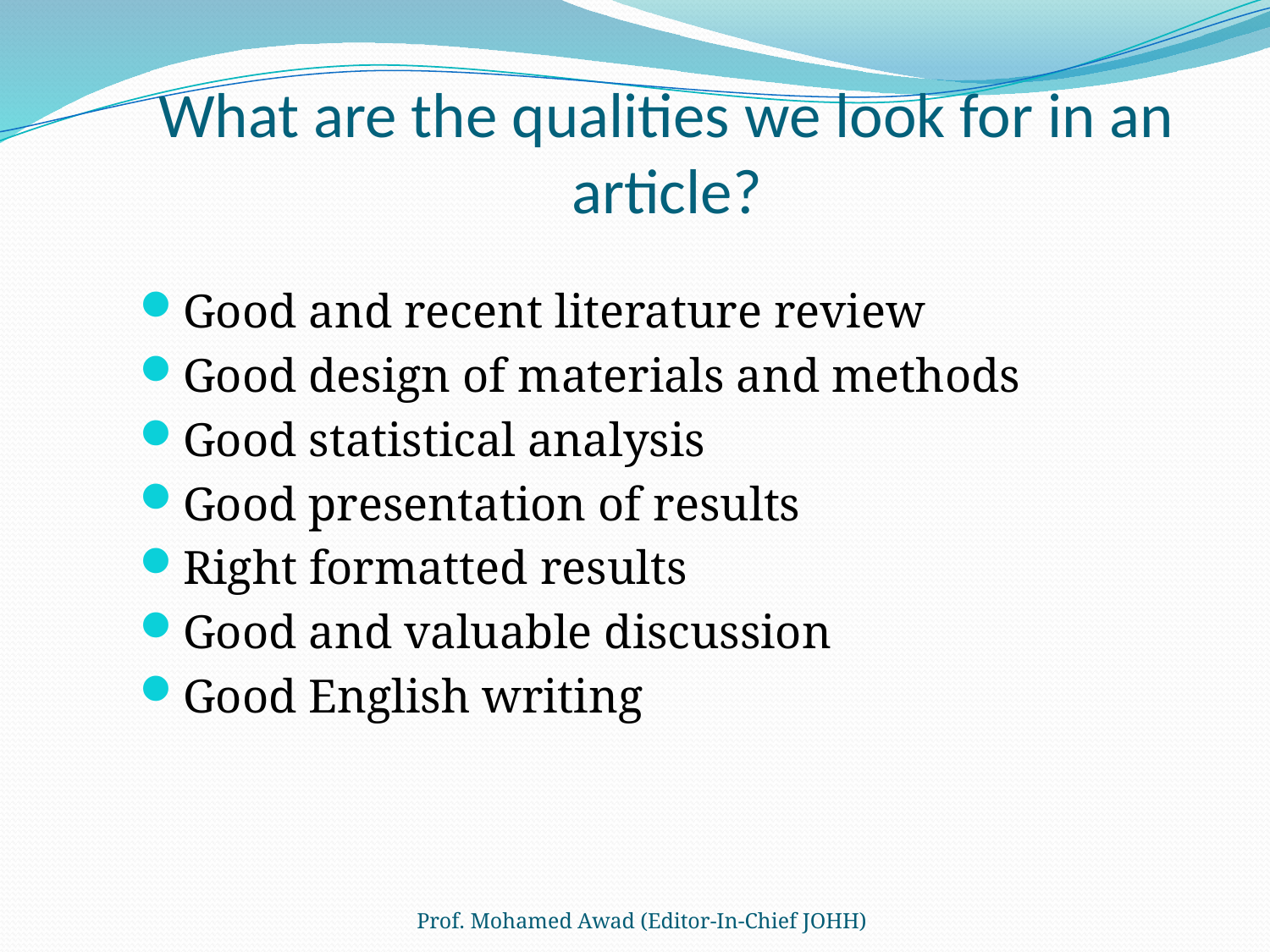

# What are the qualities we look for in an article?
Good and recent literature review
Good design of materials and methods
Good statistical analysis
Good presentation of results
Right formatted results
Good and valuable discussion
Good English writing
Prof. Mohamed Awad (Editor-In-Chief JOHH)